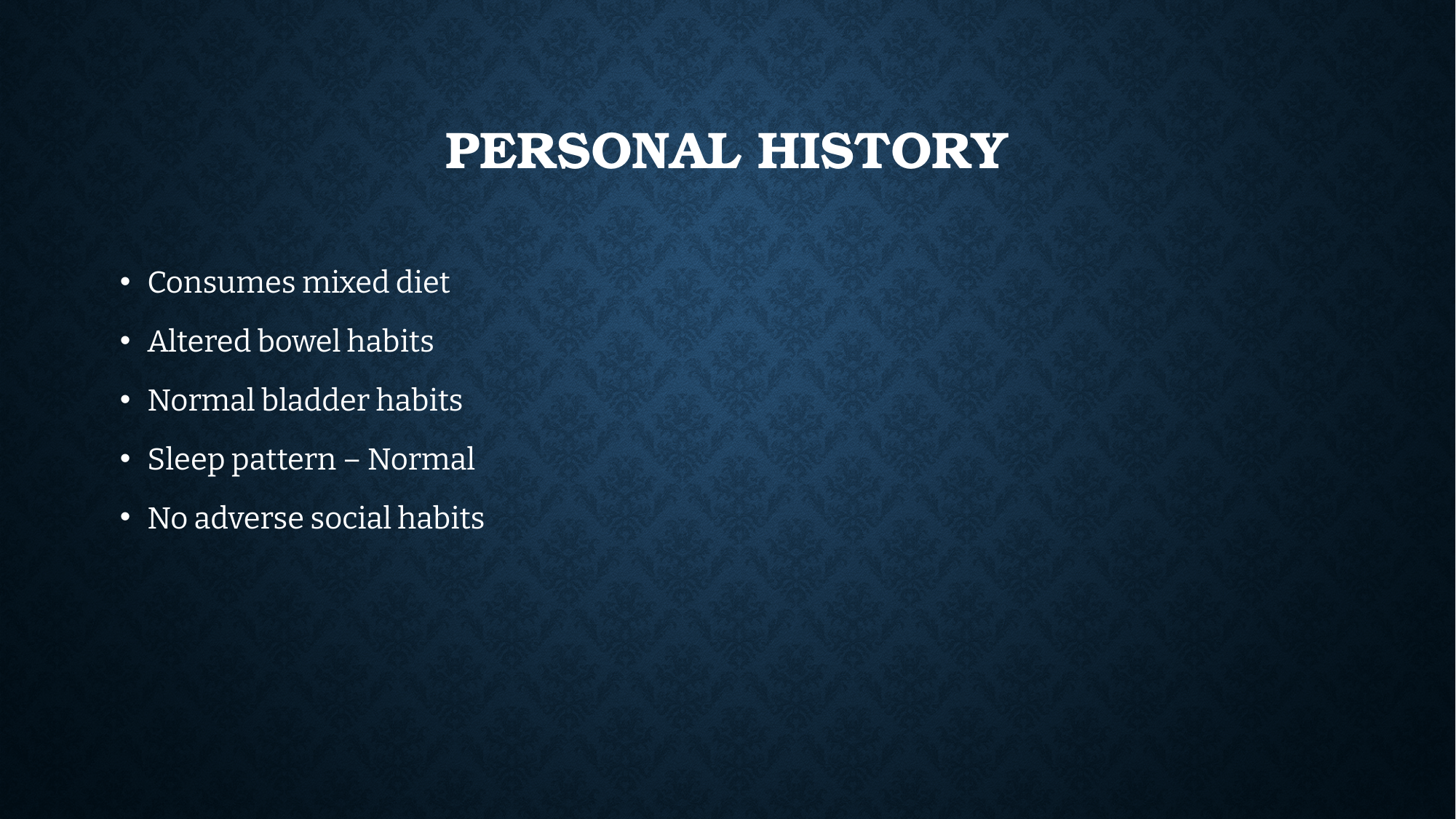

# PERSONAL HISTORY
Consumes mixed diet
Altered bowel habits
Normal bladder habits
Sleep pattern – Normal
No adverse social habits